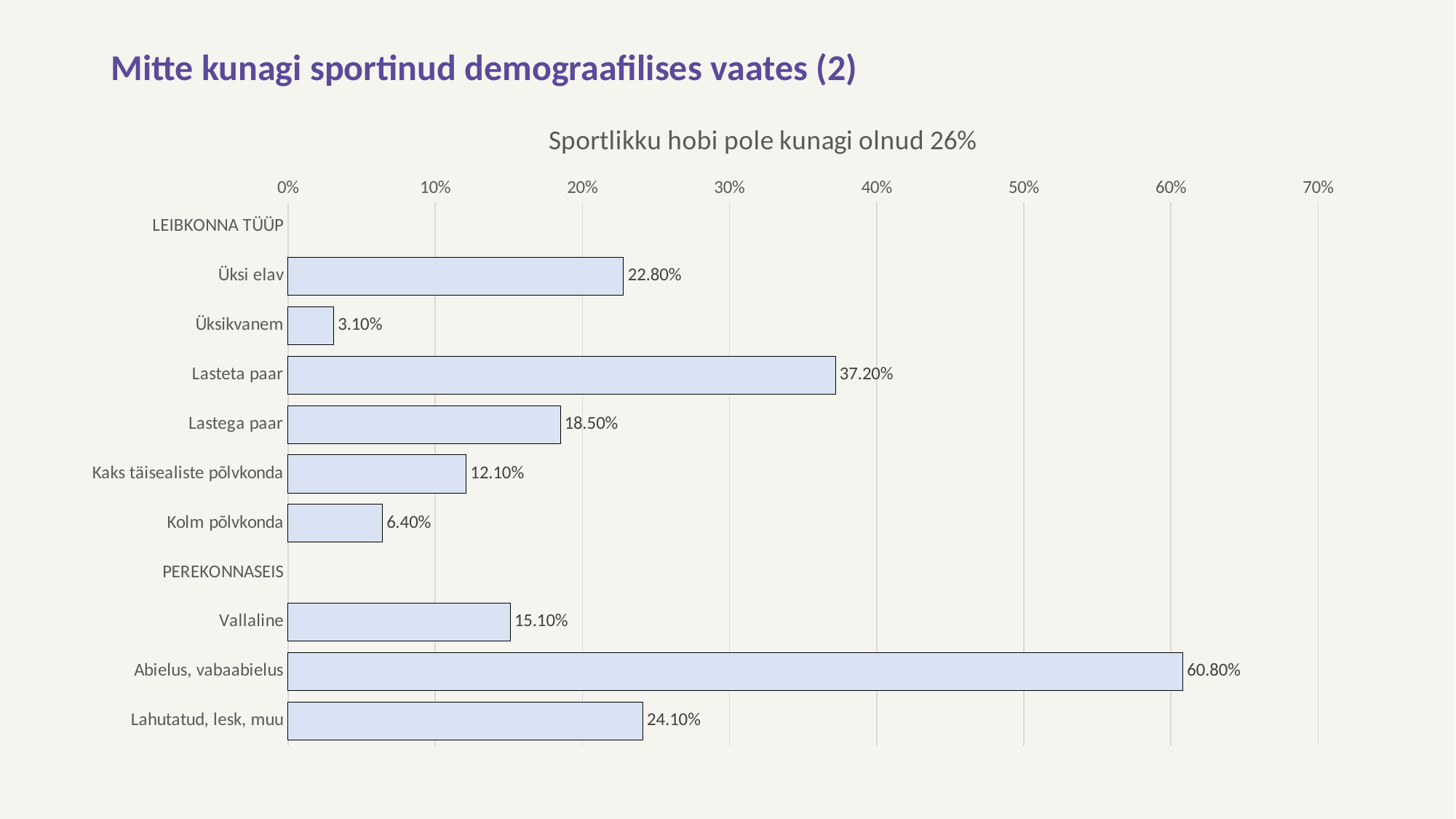

# Mitte kunagi sportinud demograafilises vaates (2)

### Chart: Sportlikku hobi pole kunagi olnud 26%

| Category | Sportlikku hobi pole kunagi olnud |
|---|---|
| LEIBKONNA TÜÜP | None |
| Üksi elav | 0.228 |
| Üksikvanem | 0.031 |
| Lasteta paar | 0.372 |
| Lastega paar | 0.185 |
| Kaks täisealiste põlvkonda | 0.121 |
| Kolm põlvkonda | 0.064 |
| PEREKONNASEIS | None |
| Vallaline | 0.151 |
| Abielus, vabaabielus | 0.608 |
| Lahutatud, lesk, muu | 0.241 |